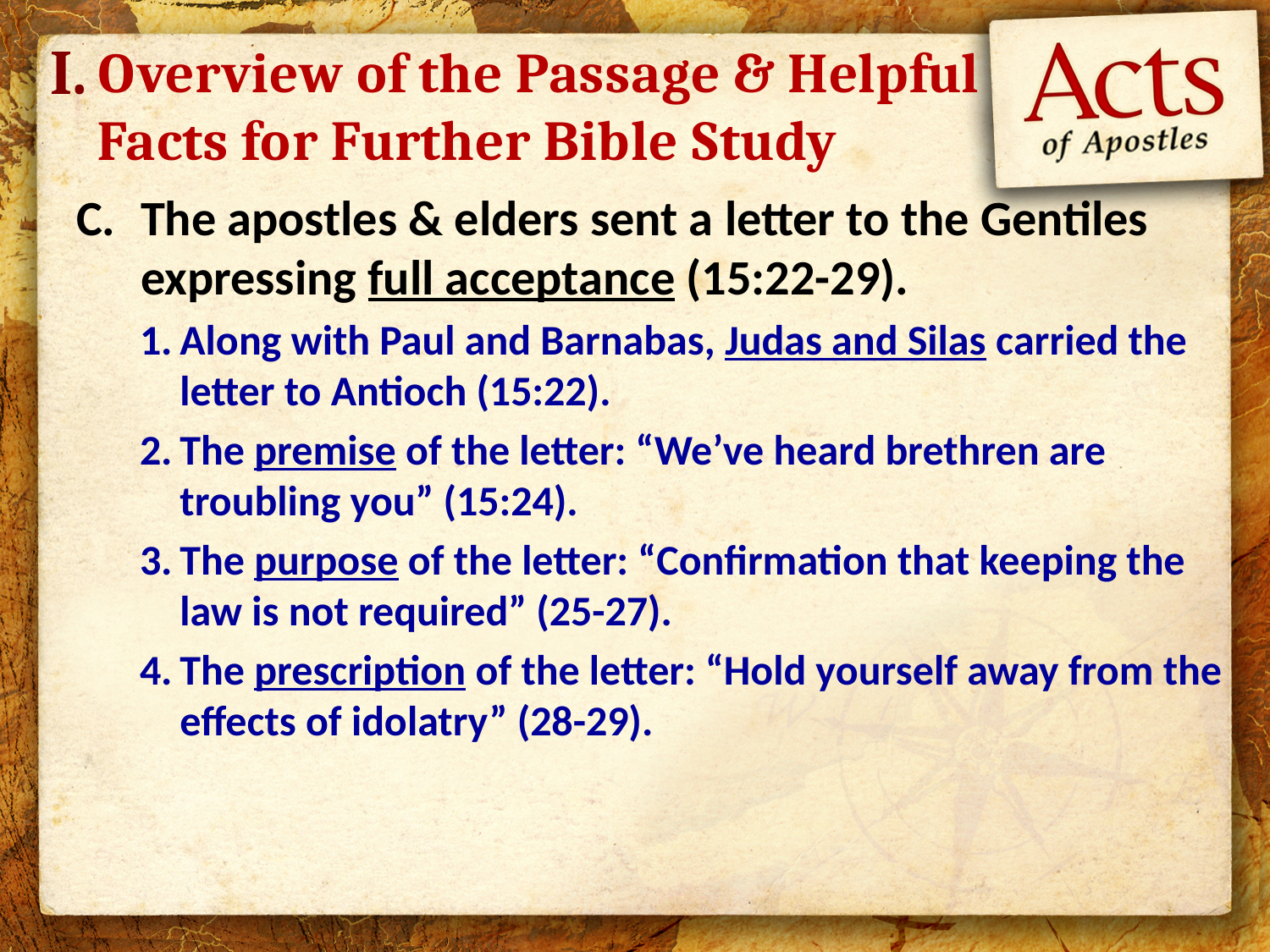

I.
# Overview of the Passage & Helpful Facts for Further Bible Study
The apostles & elders sent a letter to the Gentiles expressing full acceptance (15:22-29).
Along with Paul and Barnabas, Judas and Silas carried the letter to Antioch (15:22).
The premise of the letter: “We’ve heard brethren are troubling you” (15:24).
The purpose of the letter: “Confirmation that keeping the law is not required” (25-27).
The prescription of the letter: “Hold yourself away from the effects of idolatry” (28-29).